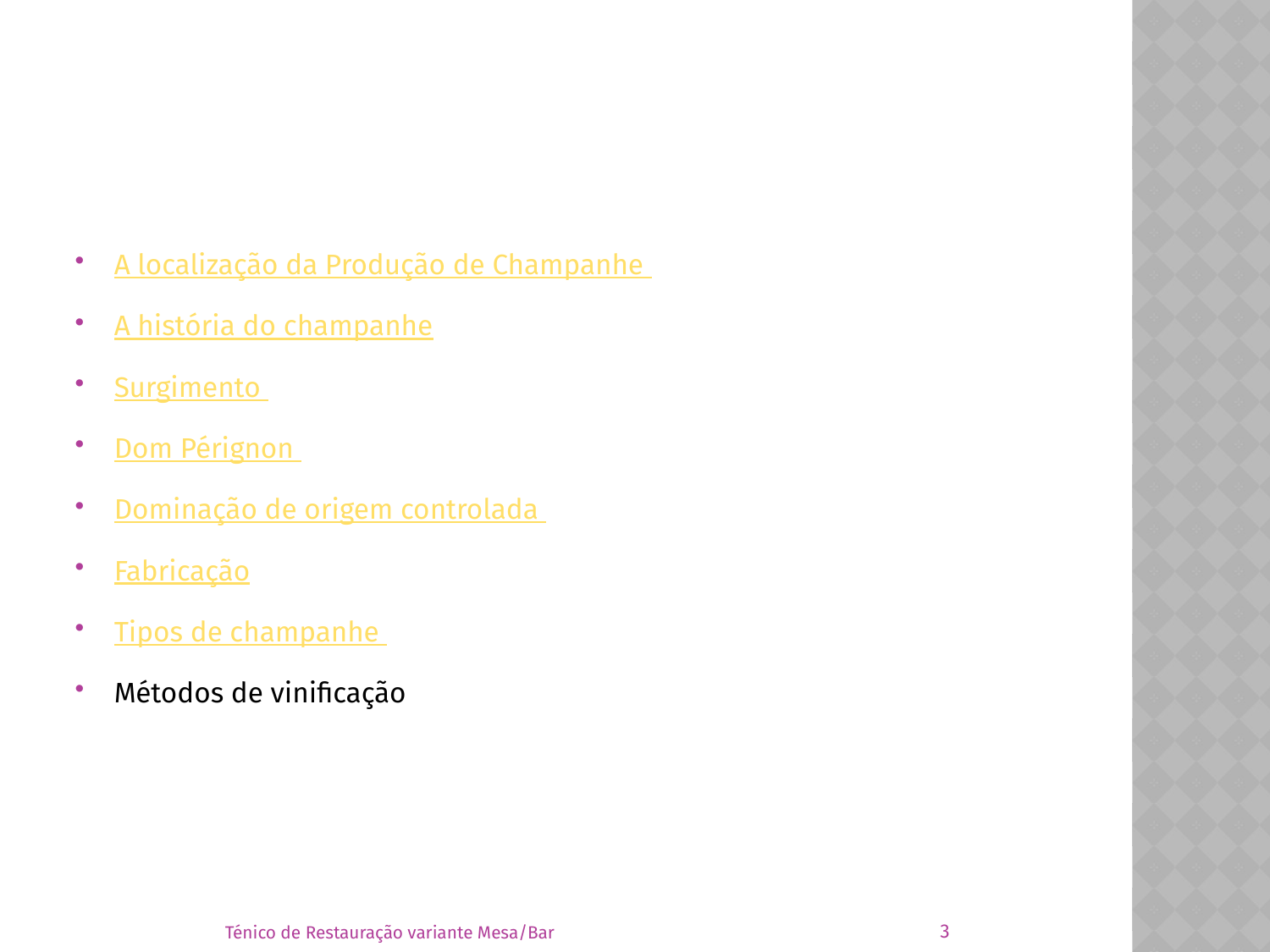

A localização da Produção de Champanhe
A história do champanhe
Surgimento
Dom Pérignon
Dominação de origem controlada
Fabricação
Tipos de champanhe
Métodos de vinificação

3
Ténico de Restauração variante Mesa/Bar